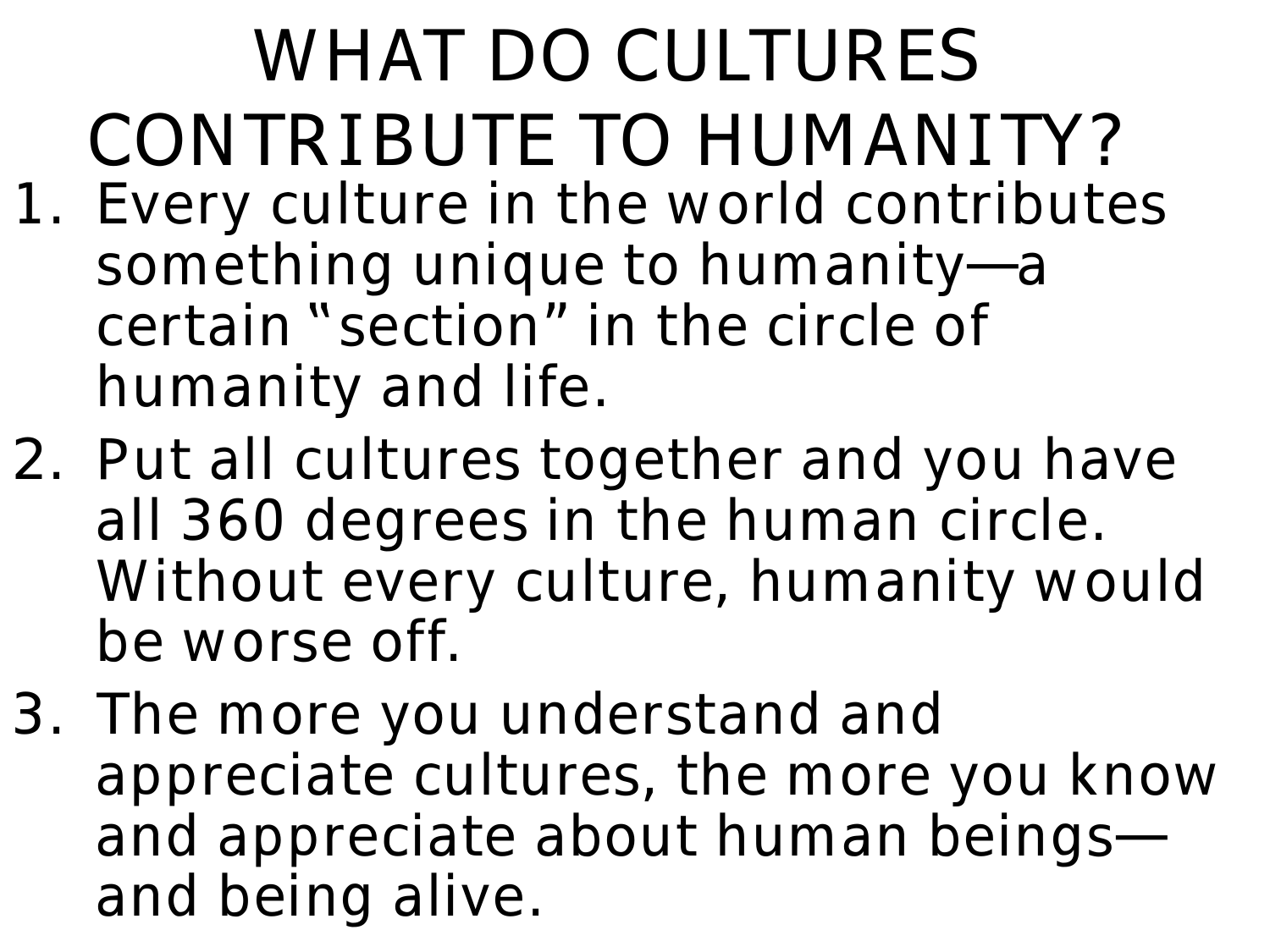

# WHAT DO CULTURES CONTRIBUTE TO HUMANITY?
Every culture in the world contributes something unique to humanity—a certain “section” in the circle of humanity and life.
Put all cultures together and you have all 360 degrees in the human circle.  Without every culture, humanity would be worse off.
The more you understand and appreciate cultures, the more you know and appreciate about human beings—and being alive.